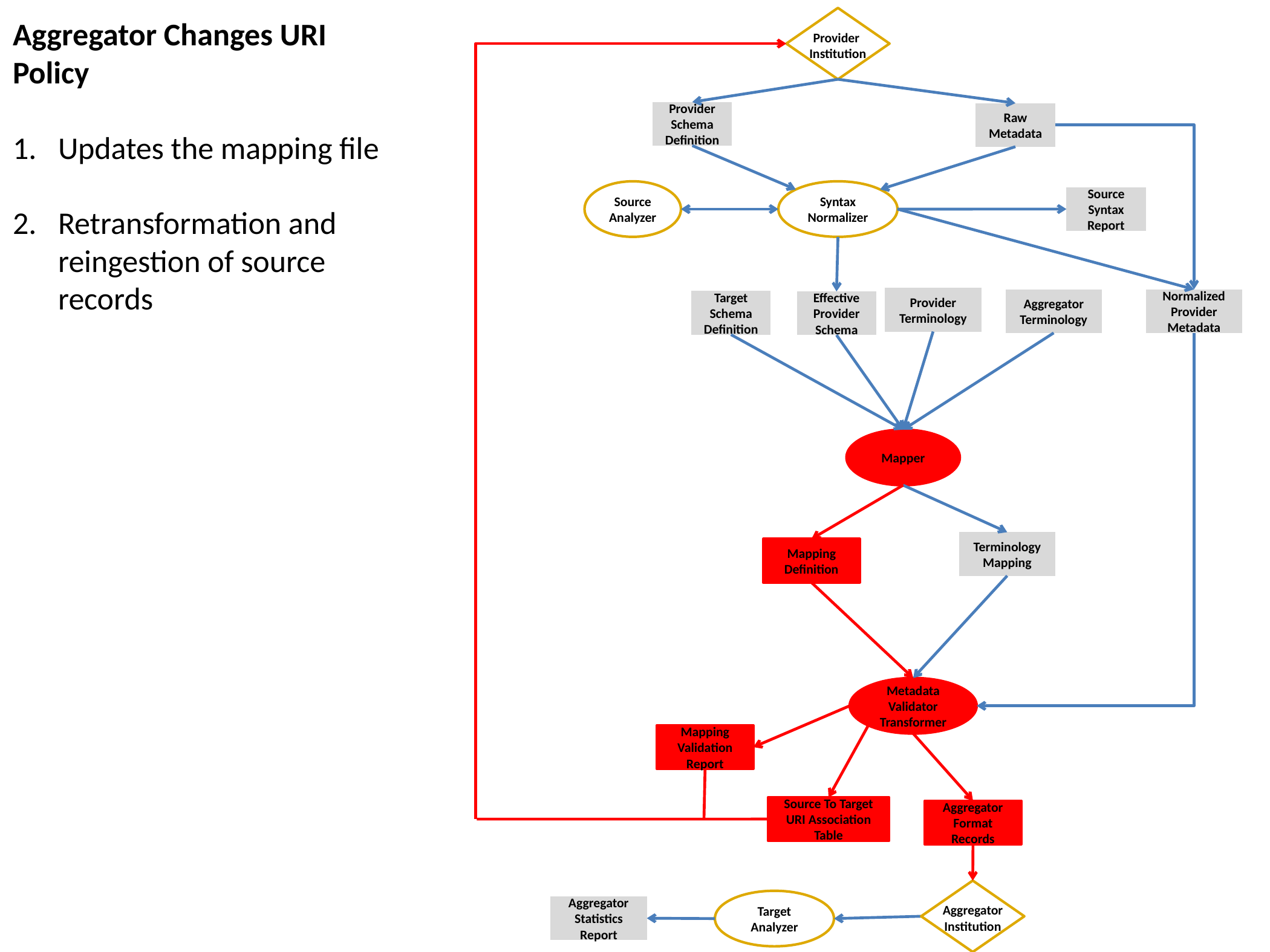

Provider
Institution
Aggregator Changes URI Policy

Updates the mapping file

Retransformation and reingestion of source records
Provider Schema Definition
Raw Metadata
Source Analyzer
Syntax Normalizer
Source Syntax Report
Provider Terminology
Normalized Provider Metadata
Aggregator Terminology
Target Schema Definition
Effective Provider Schema
Mapper
Terminology Mapping
Mapping Definition
Metadata Validator Transformer
Mapping Validation Report
Source To Target URI Association Table
Aggregator Format Records

Aggregator
Institution
Target Analyzer
Aggregator Statistics Report